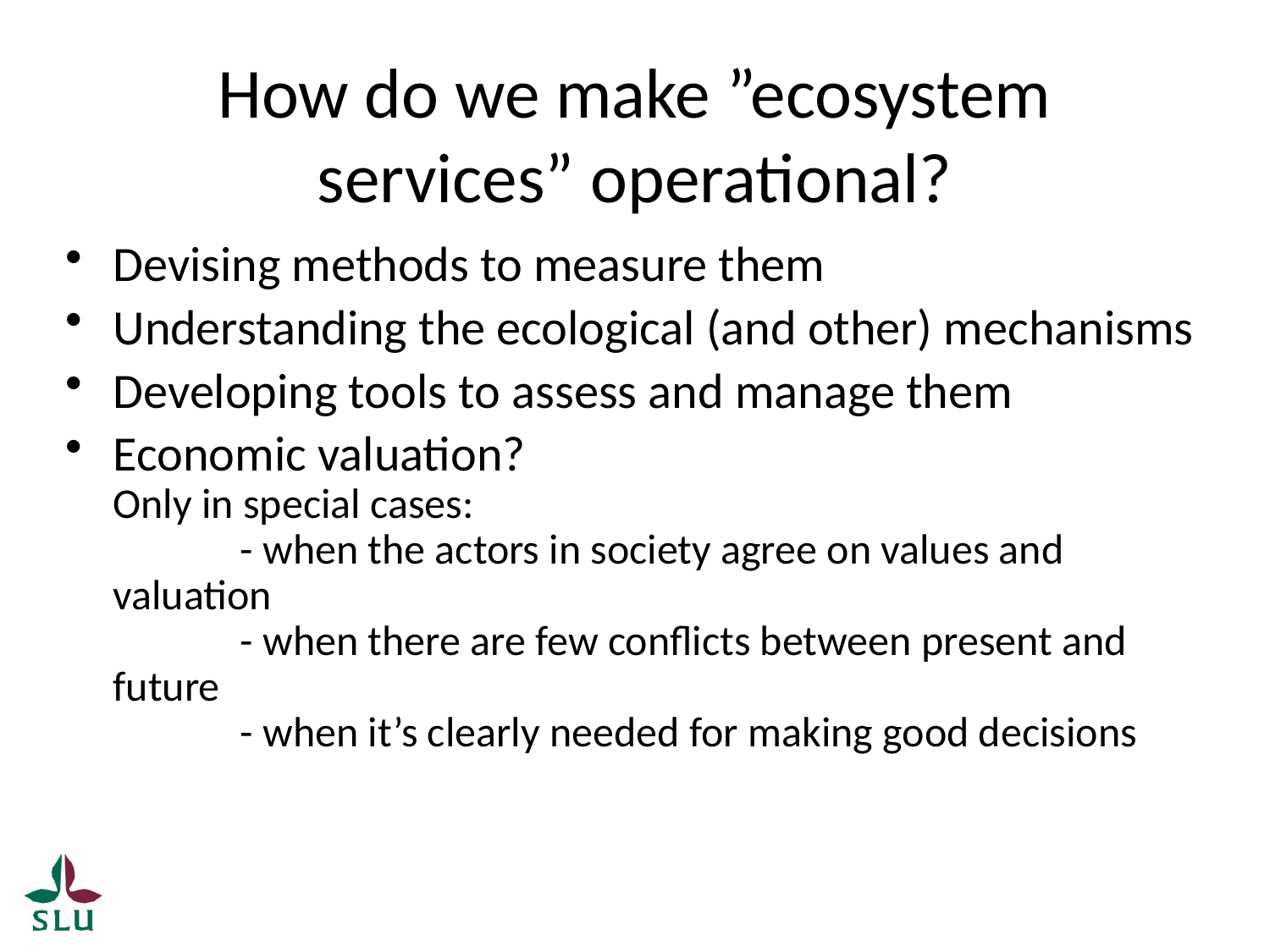

# How do we make ”ecosystem services” operational?
Devising methods to measure them
Understanding the ecological (and other) mechanisms
Developing tools to assess and manage them
Economic valuation?
Only in special cases:
	- when the actors in society agree on values and valuation
	- when there are few conflicts between present and future
	- when it’s clearly needed for making good decisions